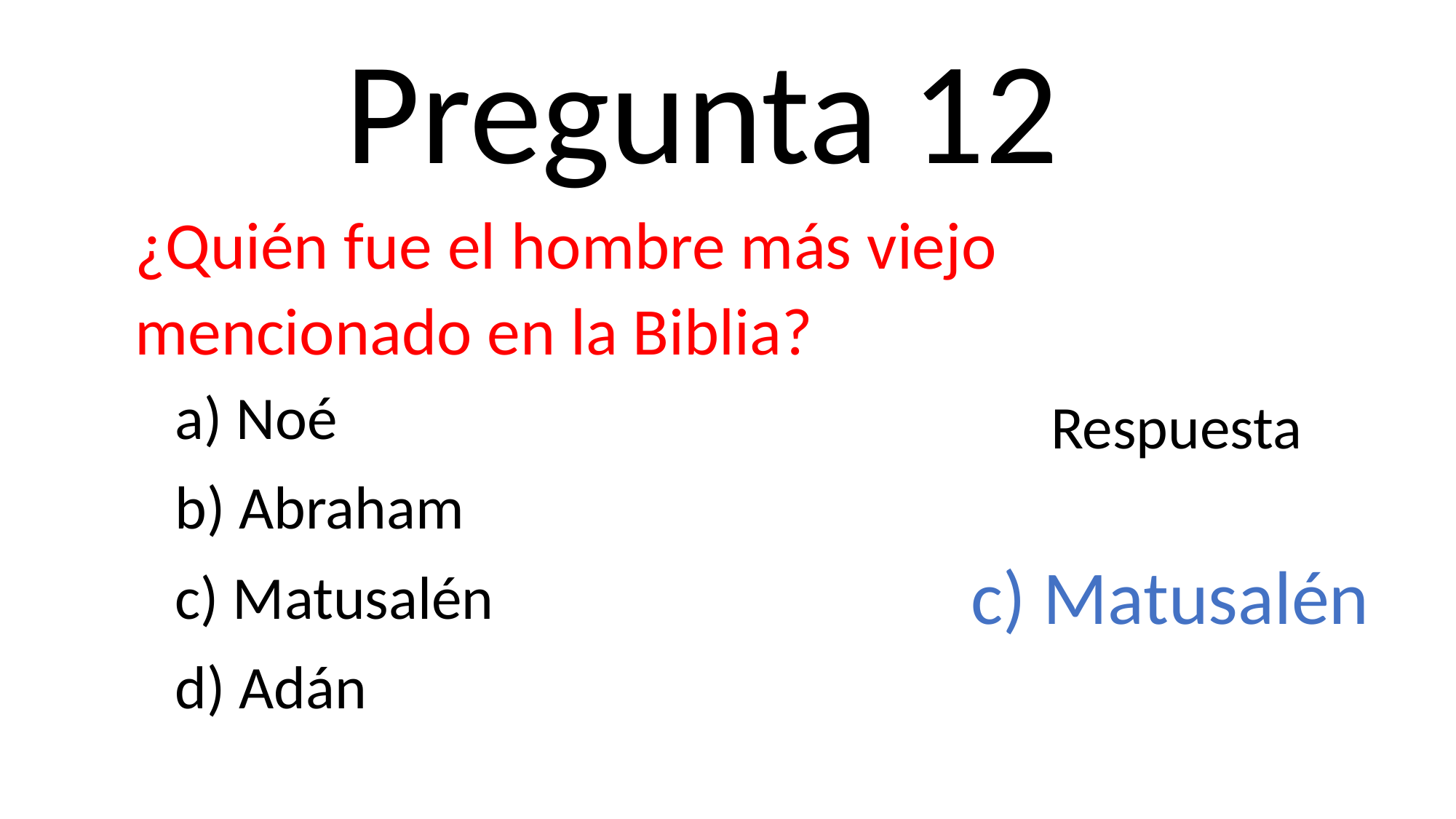

Pregunta 12
¿Quién fue el hombre más viejo mencionado en la Biblia?
a) Noé
b) Abraham
c) Matusalén
d) Adán
Respuesta
c) Matusalén